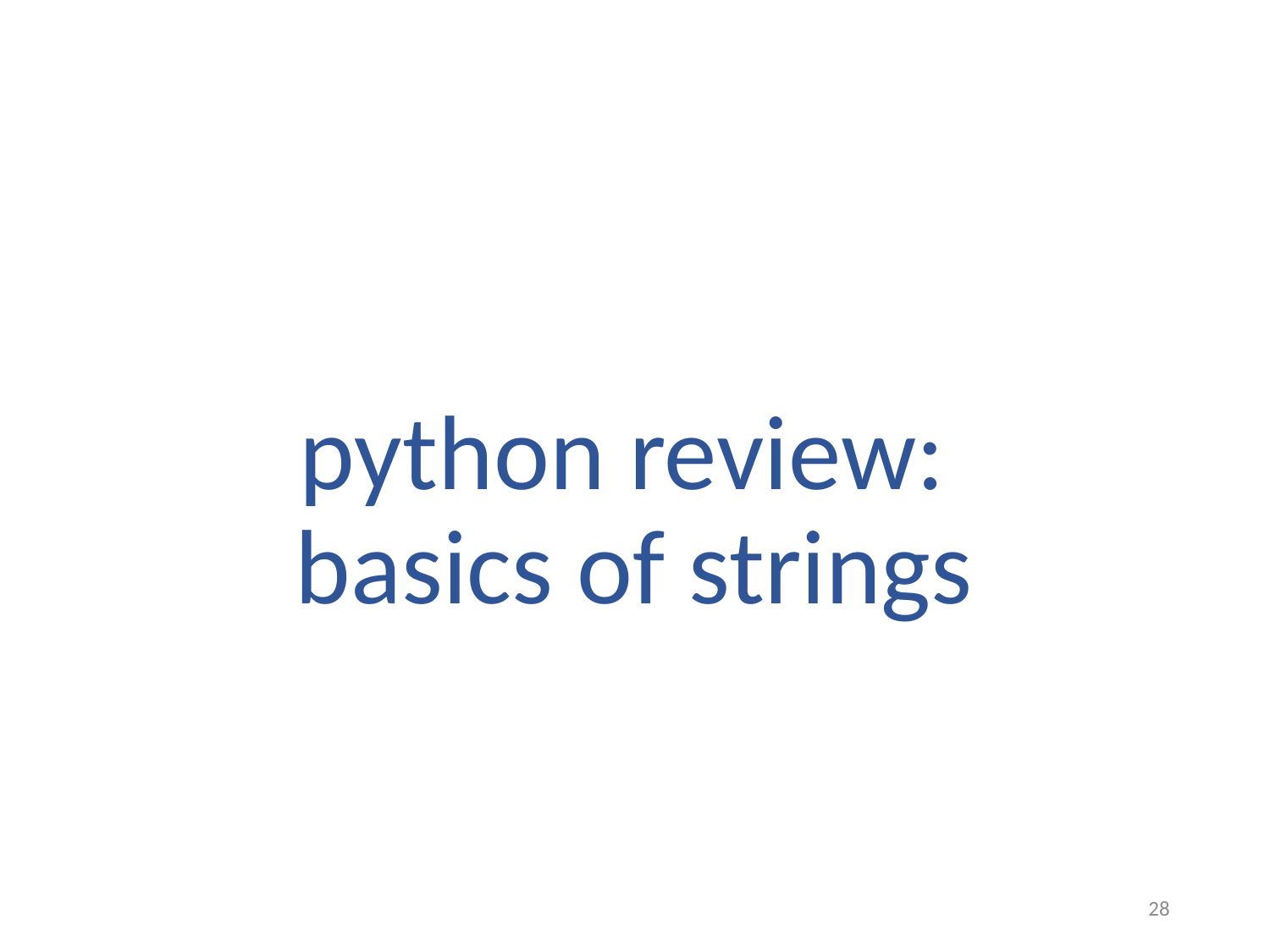

# python review: basics of strings
28